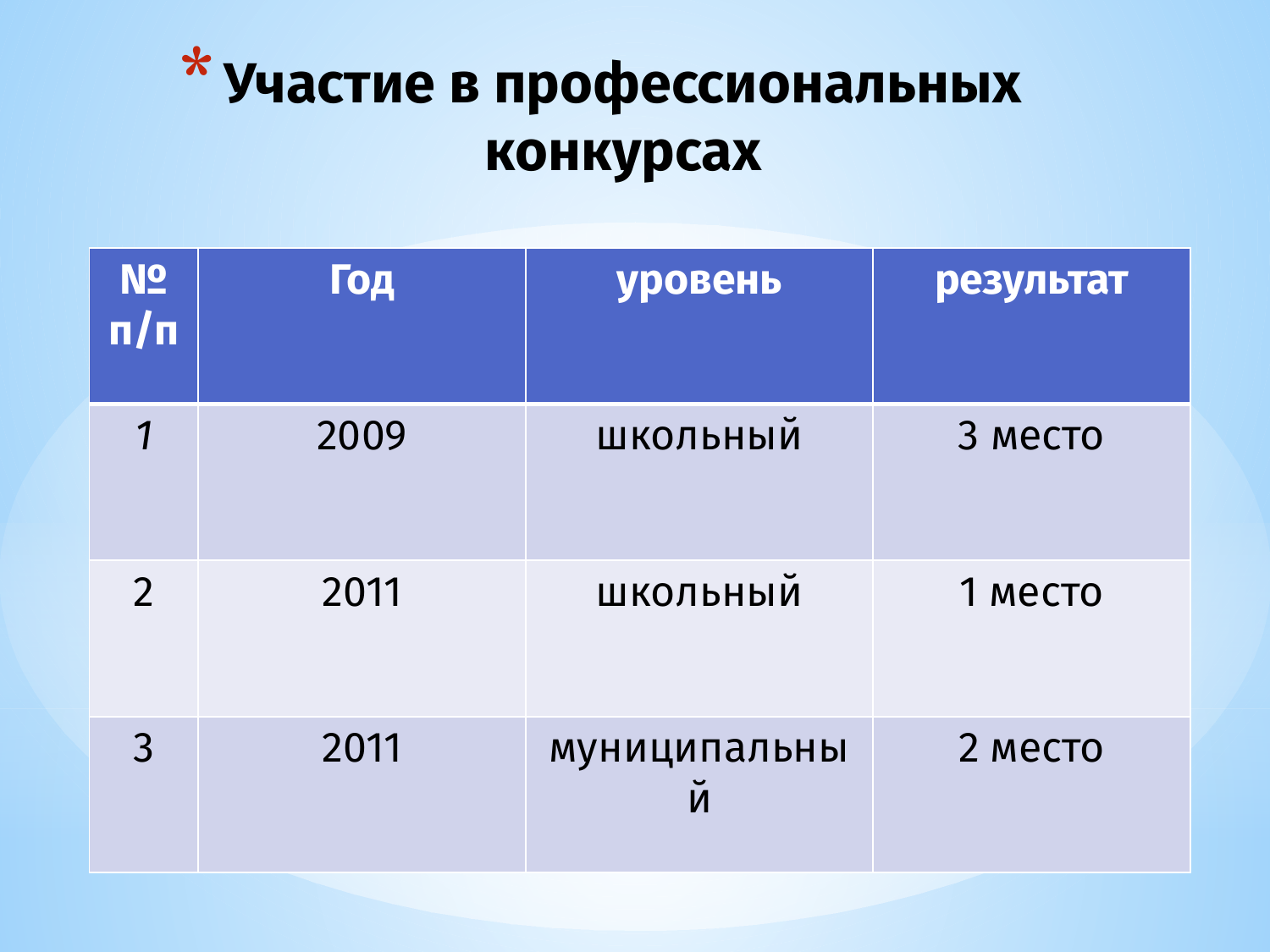

# Участие в профессиональных конкурсах
| № п/п | Год | уровень | результат |
| --- | --- | --- | --- |
| 1 | 2009 | школьный | 3 место |
| 2 | 2011 | школьный | 1 место |
| 3 | 2011 | муниципальный | 2 место |